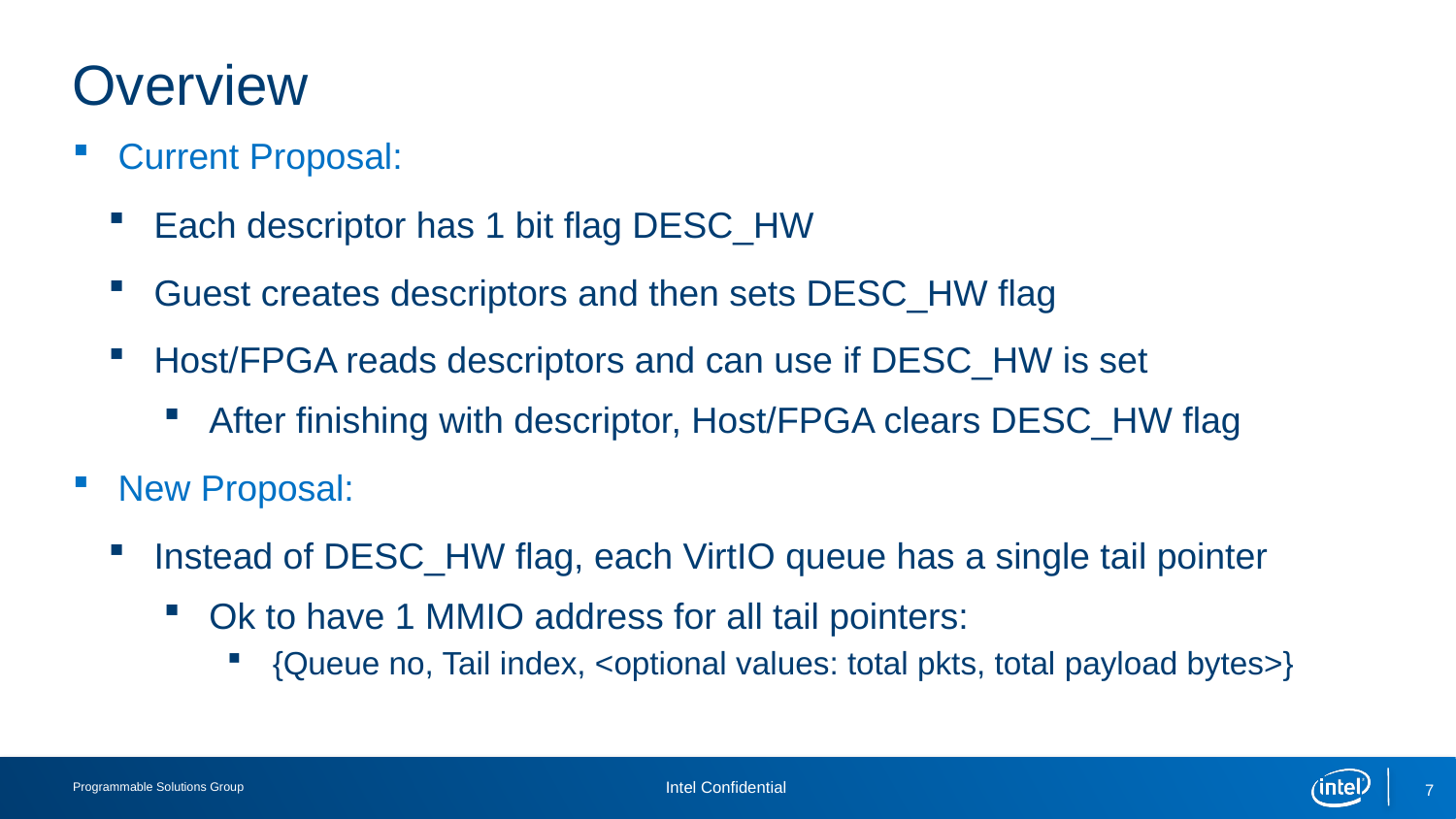

# Overview
Current Proposal:
Each descriptor has 1 bit flag DESC_HW
Guest creates descriptors and then sets DESC_HW flag
Host/FPGA reads descriptors and can use if DESC_HW is set
After finishing with descriptor, Host/FPGA clears DESC_HW flag
New Proposal:
Instead of DESC_HW flag, each VirtIO queue has a single tail pointer
Ok to have 1 MMIO address for all tail pointers:
{Queue no, Tail index, <optional values: total pkts, total payload bytes>}
7